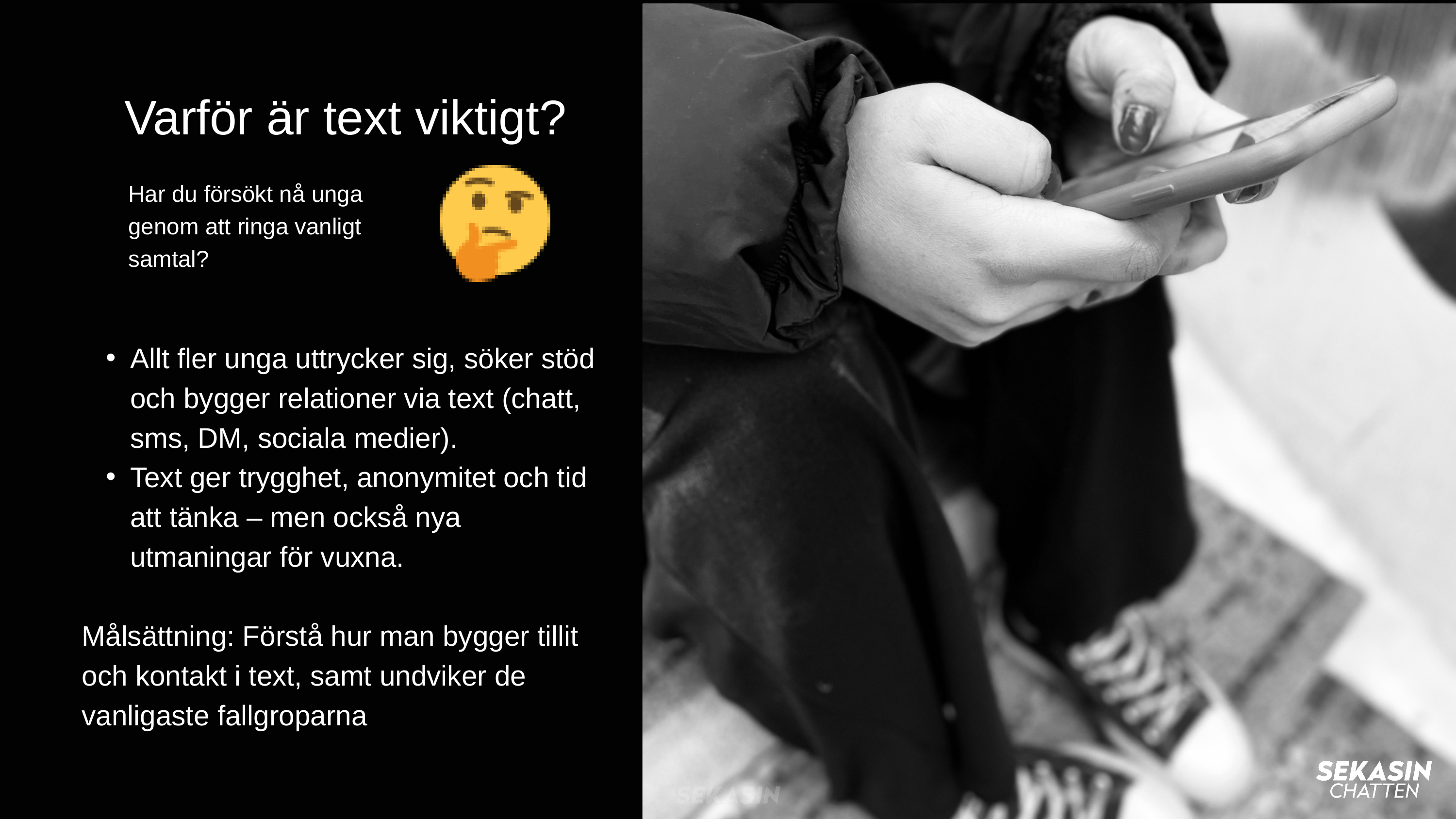

Varför är text viktigt?

Har du försökt nå unga genom att ringa vanligt samtal?
Allt fler unga uttrycker sig, söker stöd och bygger relationer via text (chatt, sms, DM, sociala medier).
Text ger trygghet, anonymitet och tid att tänka – men också nya utmaningar för vuxna.

Målsättning: Förstå hur man bygger tillit och kontakt i text, samt undviker de vanligaste fallgroparna